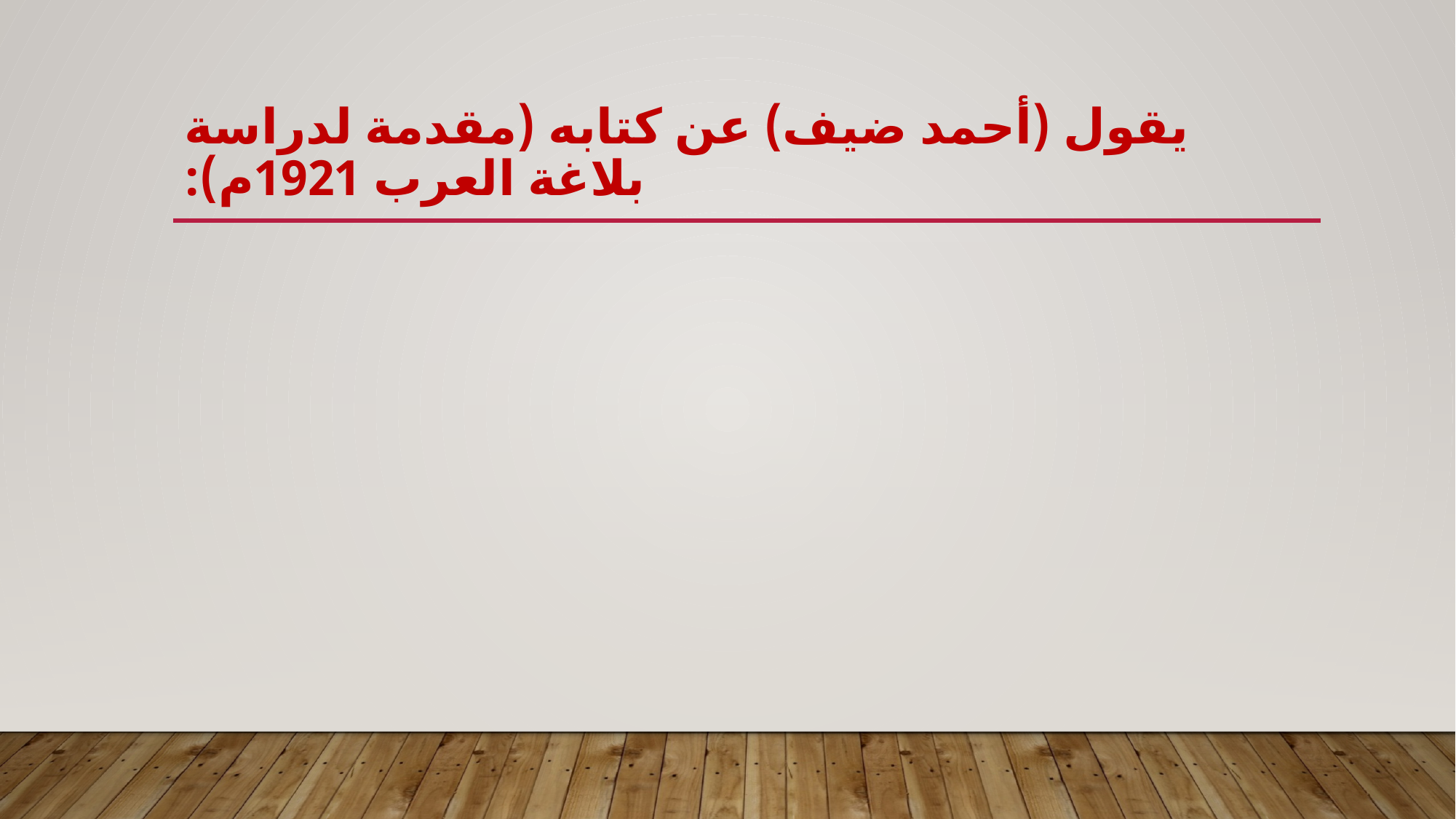

# يقول (أحمد ضيف) عن كتابه (مقدمة لدراسة بلاغة العرب 1921م):